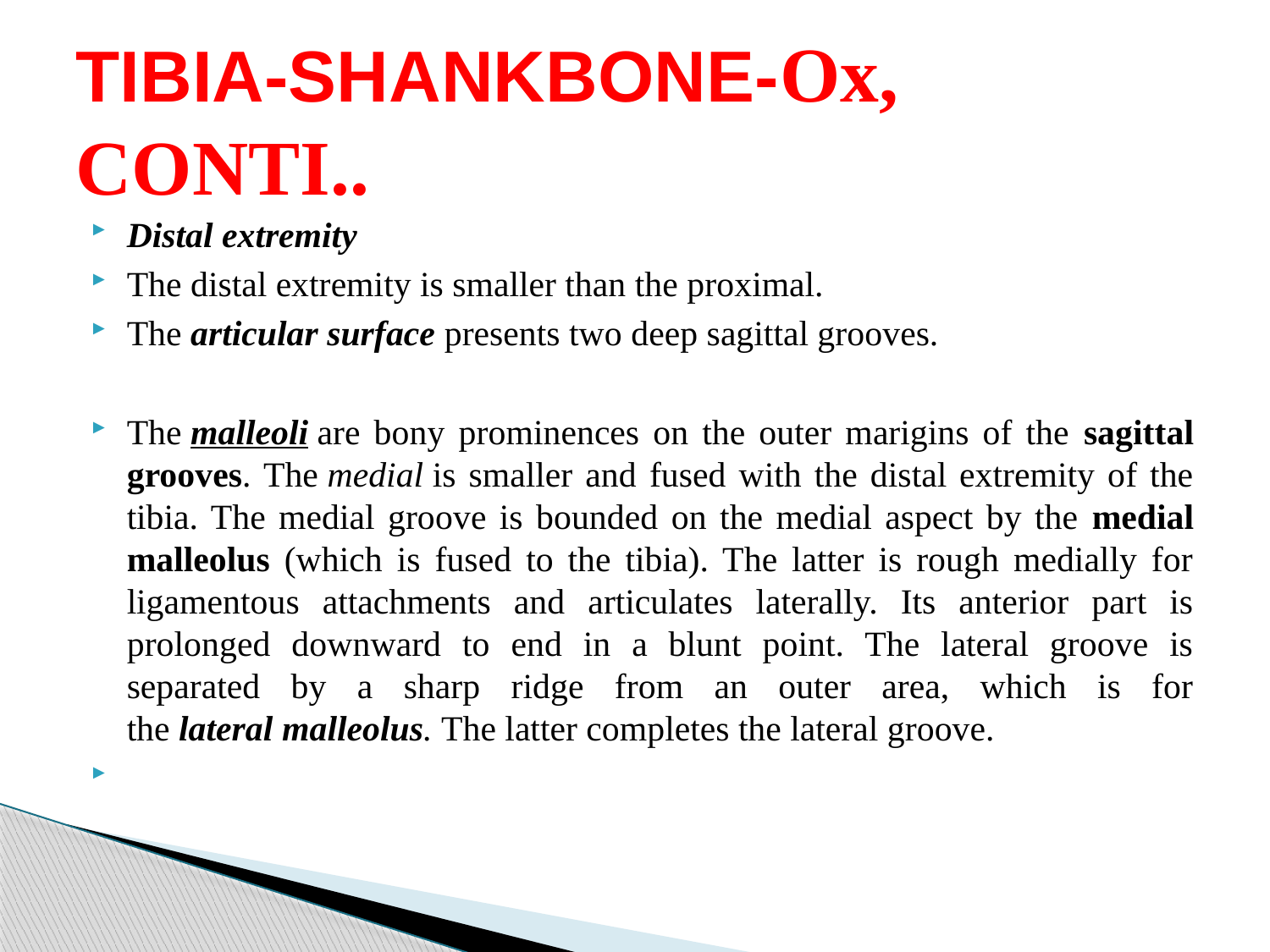

# TIBIA-SHANKBONE-Ox, CONTI..
Distal extremity
The distal extremity is smaller than the proximal.
The articular surface presents two deep sagittal grooves.

The malleoli are bony prominences on the outer marigins of the sagittal grooves. The medial is smaller and fused with the distal extremity of the tibia. The medial groove is bounded on the medial aspect by the medial malleolus (which is fused to the tibia). The latter is rough medially for ligamentous attachments and articulates laterally. Its anterior part is prolonged downward to end in a blunt point. The lateral groove is separated by a sharp ridge from an outer area, which is for the lateral malleolus. The latter completes the lateral groove.